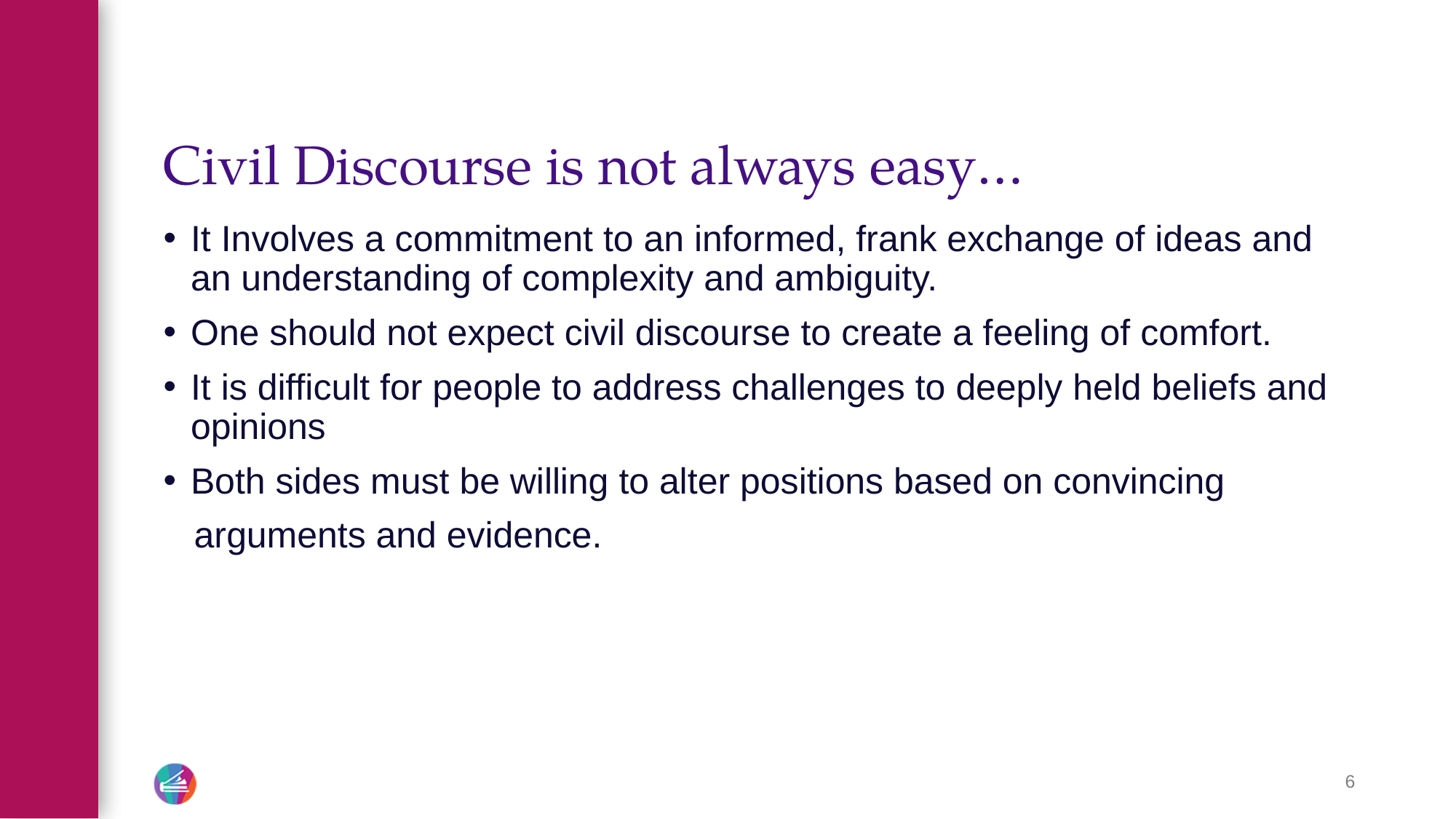

# Civil Discourse is not always easy…
It Involves a commitment to an informed, frank exchange of ideas and an understanding of complexity and ambiguity.
One should not expect civil discourse to create a feeling of comfort.
It is difficult for people to address challenges to deeply held beliefs and opinions
Both sides must be willing to alter positions based on convincing
   arguments and evidence.

6